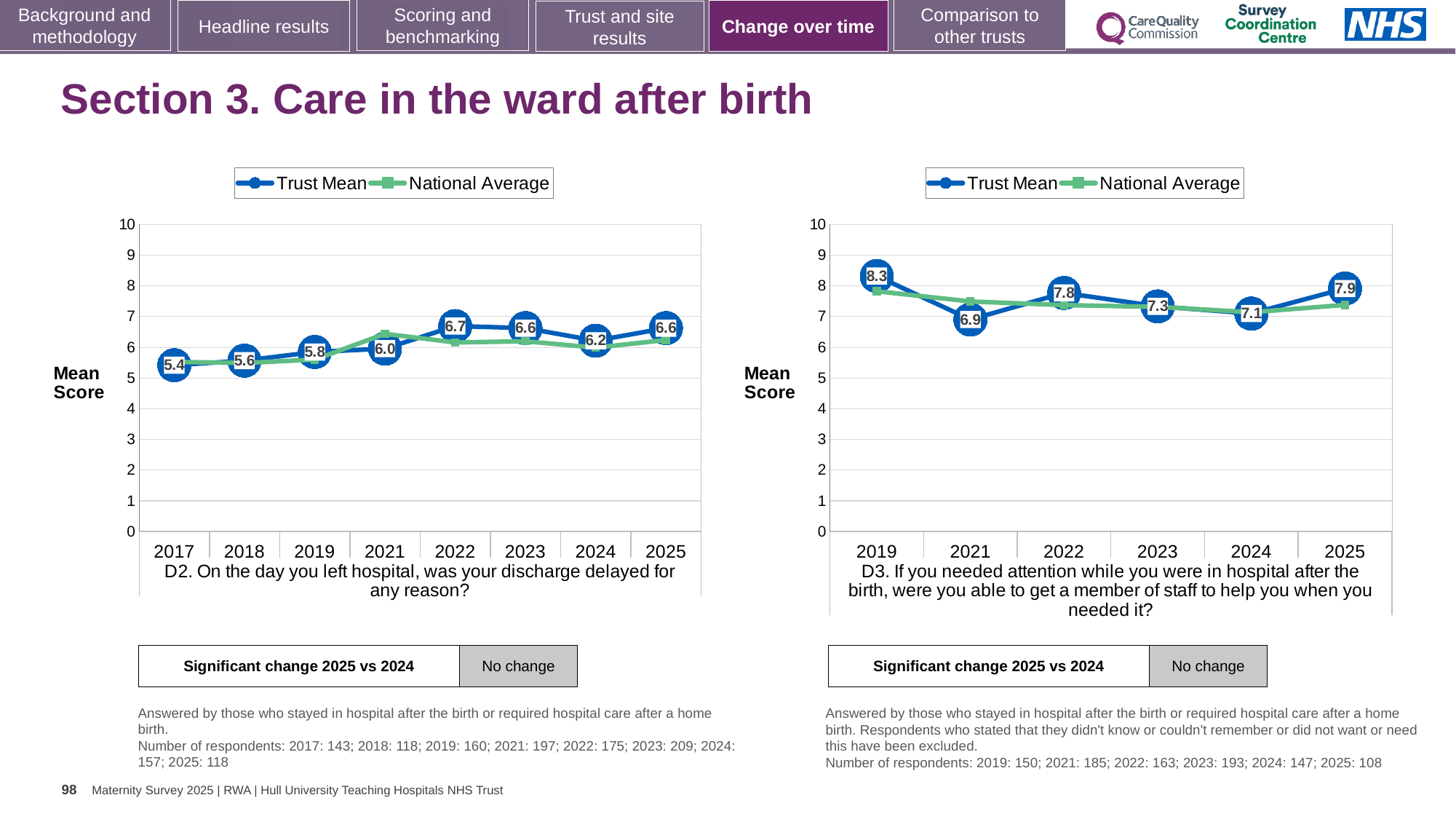

# Section 3. Care in the ward after birth

### Chart

| Category | Trust Mean | National Average |
|---|---|---|
| 2017 | 5.41803575527606 | 5.523643817672853 |
| 2018 | 5.566610481661713 | 5.488578253395415 |
| 2019 | 5.847643139420748 | 5.600333987908739 |
| 2021 | 5.956769987758985 | 6.438191176935847 |
| 2022 | 6.690873398435231 | 6.157741513252144 |
| 2023 | 6.623854183057314 | 6.196054069823878 |
| 2024 | 6.215874234563449 | 5.989078525222173 |
| 2025 | 6.624524880987429 | 6.237296059044717 |

### Chart

| Category | Trust Mean | National Average |
|---|---|---|
| 2019 | 8.320673774889631 | 7.823772959934425 |
| 2021 | 6.904311235128162 | 7.490943917452903 |
| 2022 | 7.7696086507408 | 7.373081950136807 |
| 2023 | 7.331760409824145 | 7.315135768863233 |
| 2024 | 7.098424712142174 | 7.139929559847528 |
| 2025 | 7.913345177392526 | 7.377948229936805 |
| Significant change 2025 vs 2024 | No change |
| --- | --- |
| Significant change 2025 vs 2024 | No change |
| --- | --- |
Answered by those who stayed in hospital after the birth or required hospital care after a home birth.
Number of respondents: 2017: 143; 2018: 118; 2019: 160; 2021: 197; 2022: 175; 2023: 209; 2024: 157; 2025: 118
Answered by those who stayed in hospital after the birth or required hospital care after a home birth. Respondents who stated that they didn't know or couldn't remember or did not want or need this have been excluded.
Number of respondents: 2019: 150; 2021: 185; 2022: 163; 2023: 193; 2024: 147; 2025: 108
98